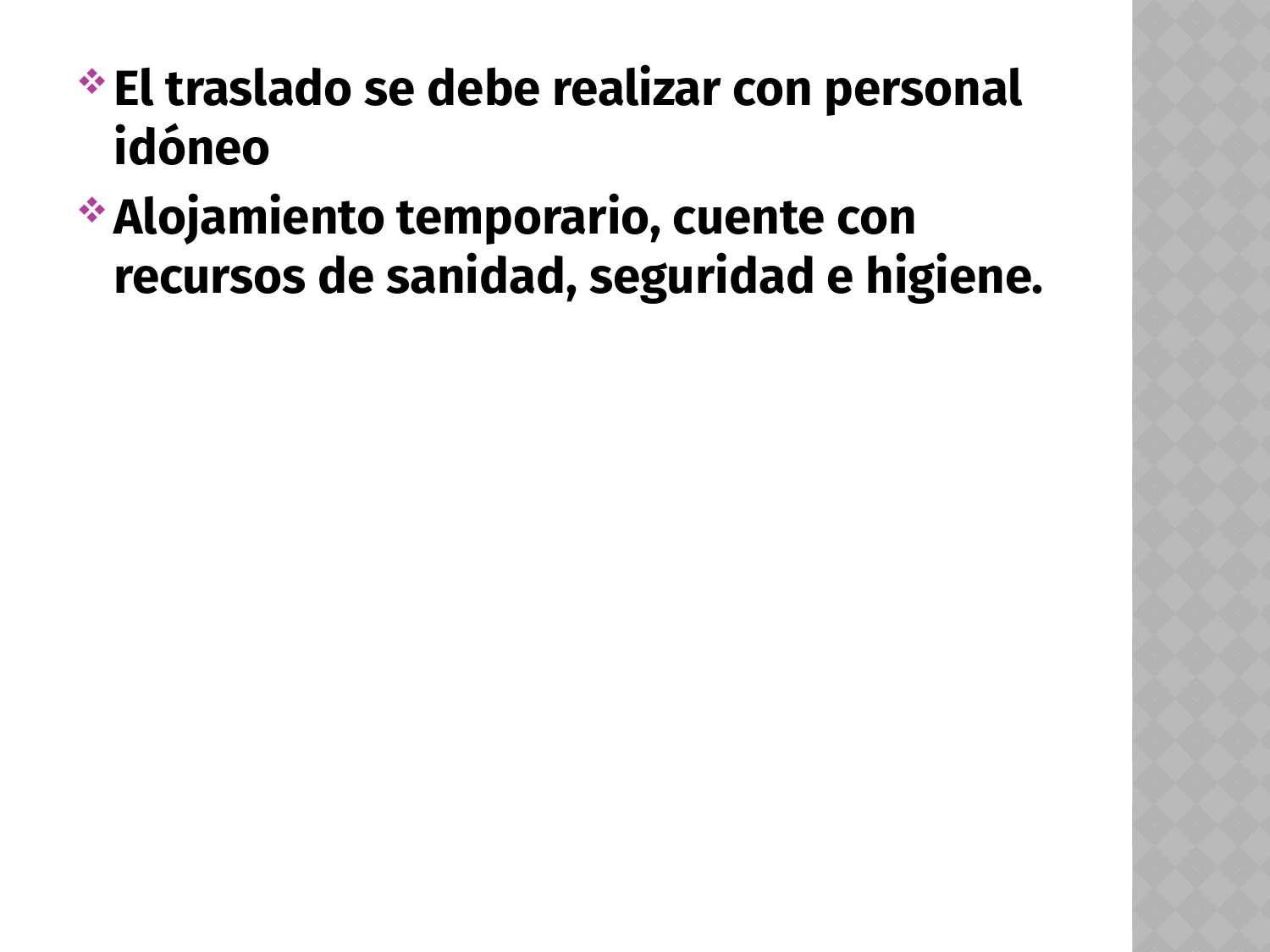

El traslado se debe realizar con personal idóneo
Alojamiento temporario, cuente con recursos de sanidad, seguridad e higiene.